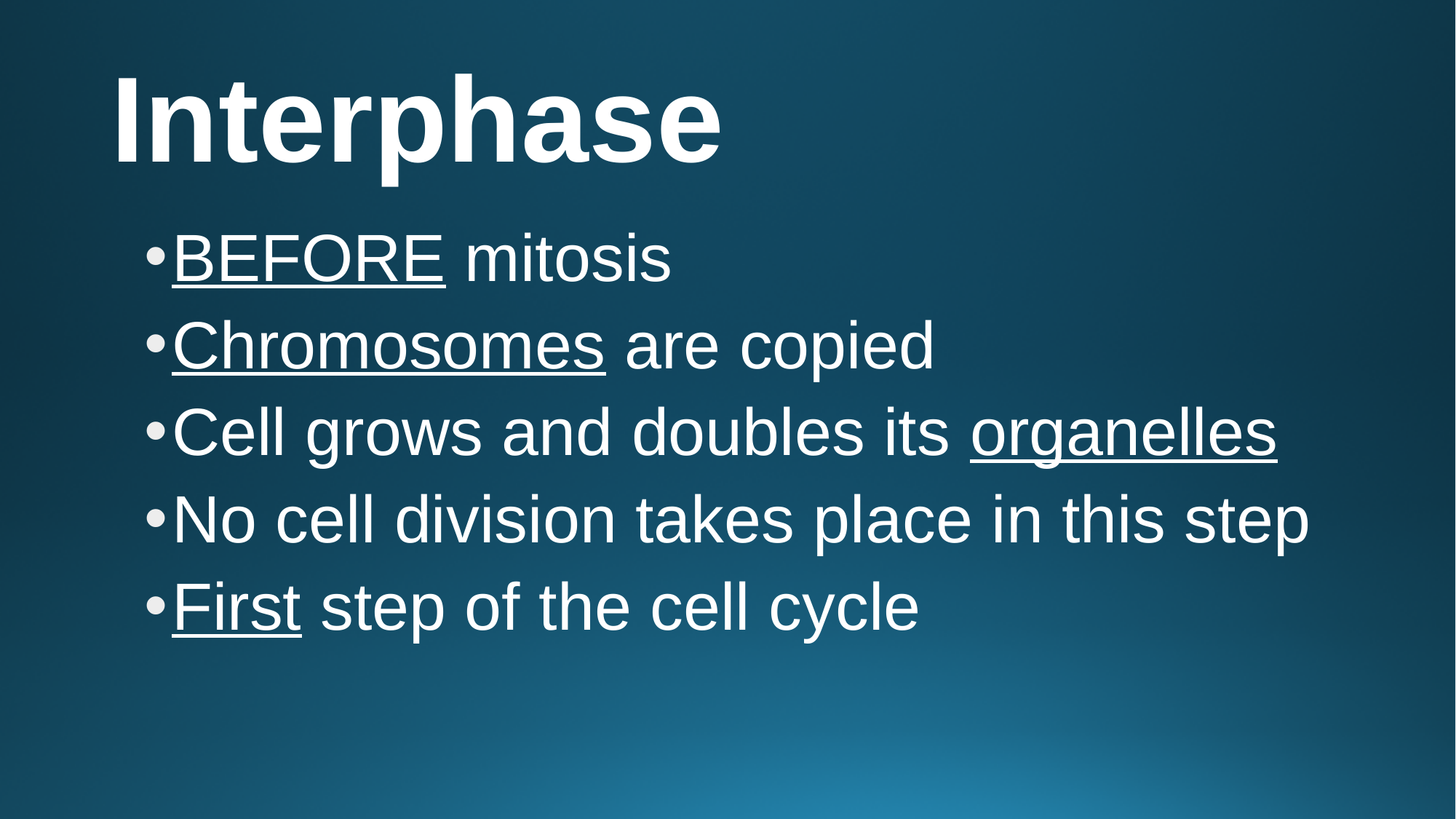

# Interphase
BEFORE mitosis
Chromosomes are copied
Cell grows and doubles its organelles
No cell division takes place in this step
First step of the cell cycle